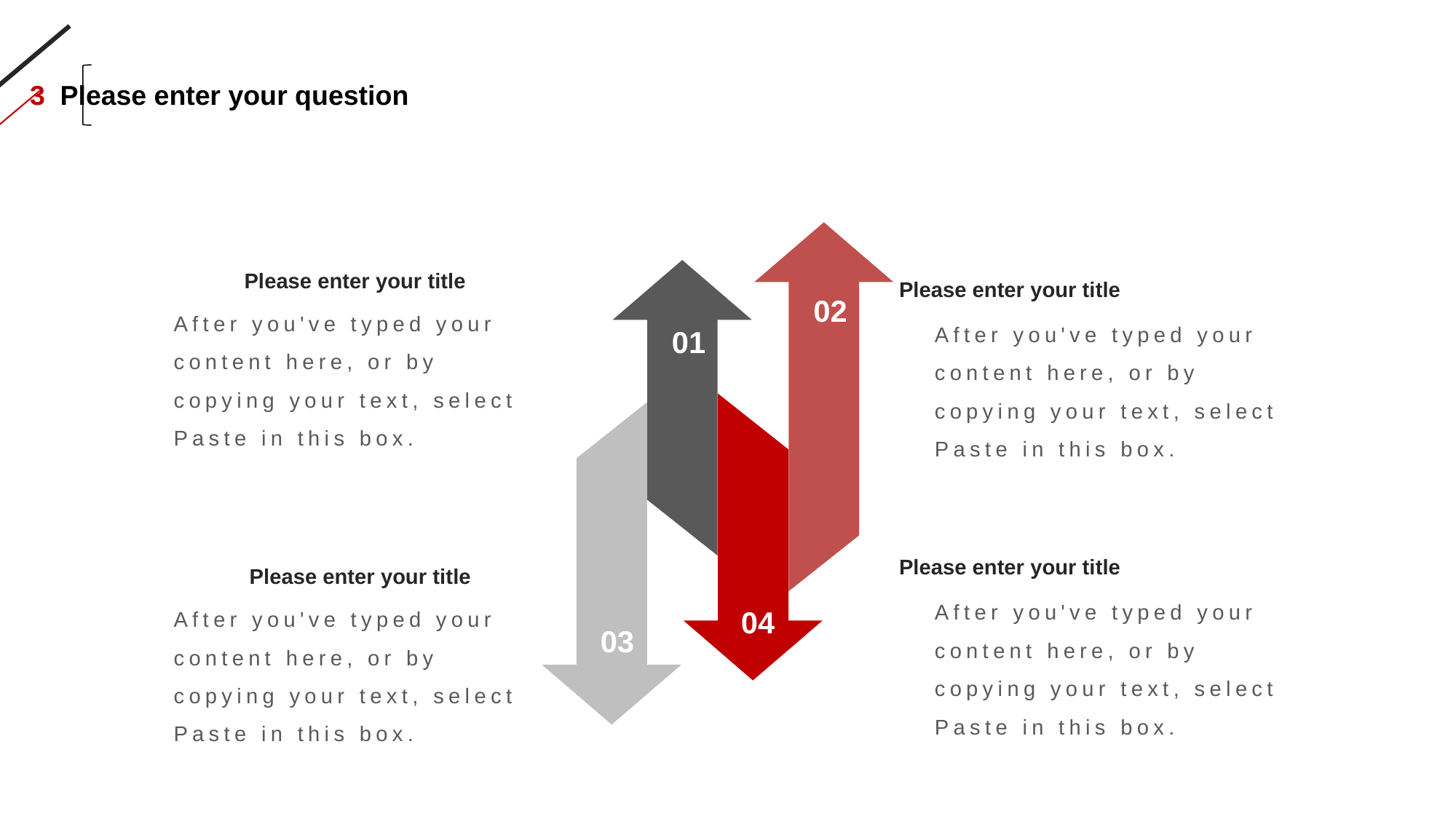

3  Please enter your question

02
01

04
03
Please enter your title
Please enter your title
After you've typed your content here, or by copying your text, select Paste in this box.
After you've typed your content here, or by copying your text, select Paste in this box.
Please enter your title
Please enter your title
After you've typed your content here, or by copying your text, select Paste in this box.
After you've typed your content here, or by copying your text, select Paste in this box.